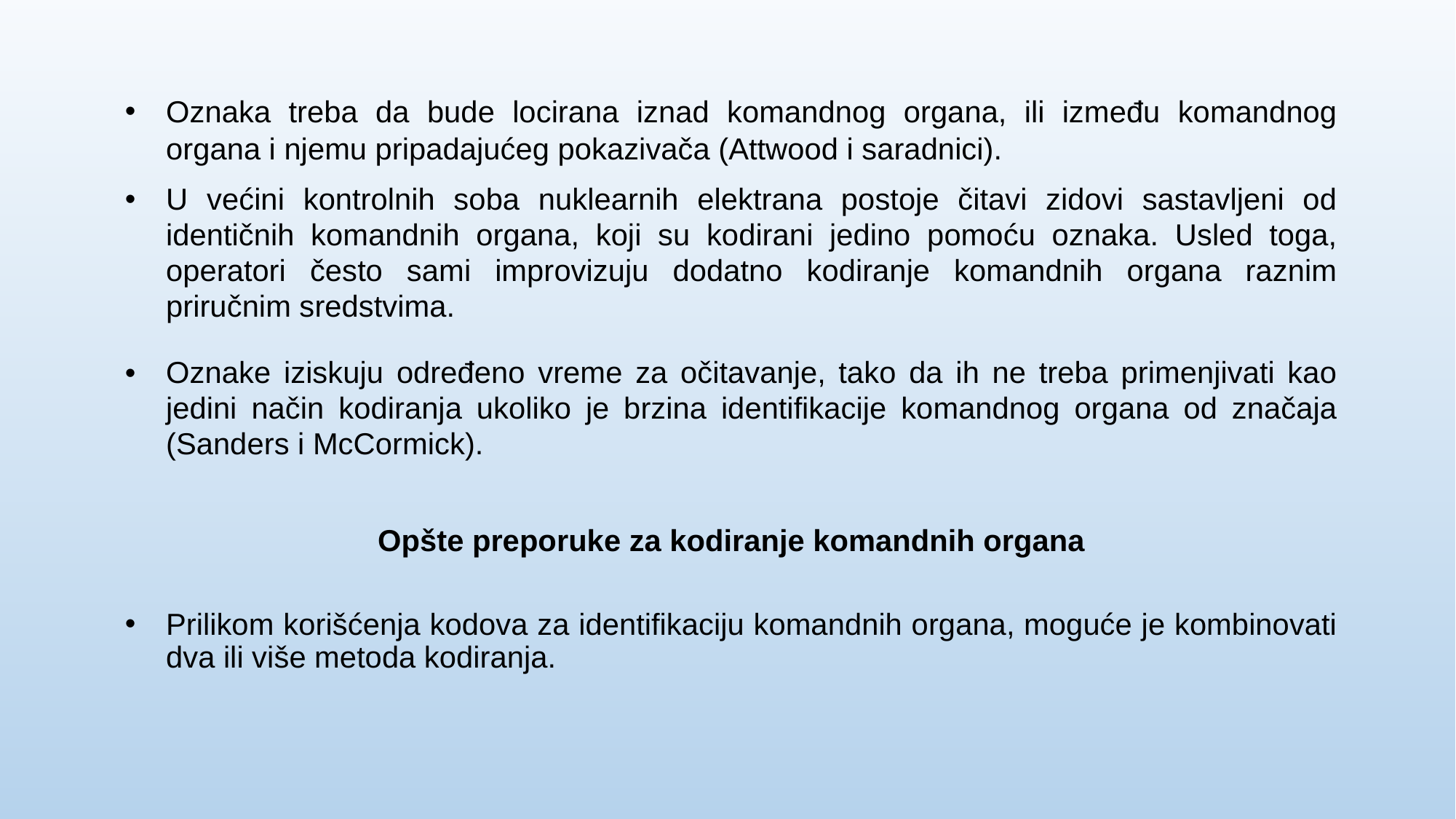

Oznaka treba da bude locirana iznad komandnog organa, ili između komandnog organa i njemu pripadajućeg pokazivača (Attwood i saradnici).
U većini kontrolnih soba nuklearnih elektrana postoje čitavi zidovi sastavljeni od identičnih komandnih organa, koji su kodirani jedino pomoću oznaka. Usled toga, operatori često sami improvizuju dodatno kodiranje komandnih organa raznim priručnim sredstvima.

Oznake iziskuju određeno vreme za očitavanje, tako da ih ne treba primenjivati kao jedini način kodiranja ukoliko je brzina identifikacije komandnog organa od značaja (Sanders i McCormick).

Opšte preporuke za kodiranje komandnih organa

Prilikom korišćenja kodova za identifikaciju komandnih organa, moguće je kombinovati dva ili više metoda kodiranja.